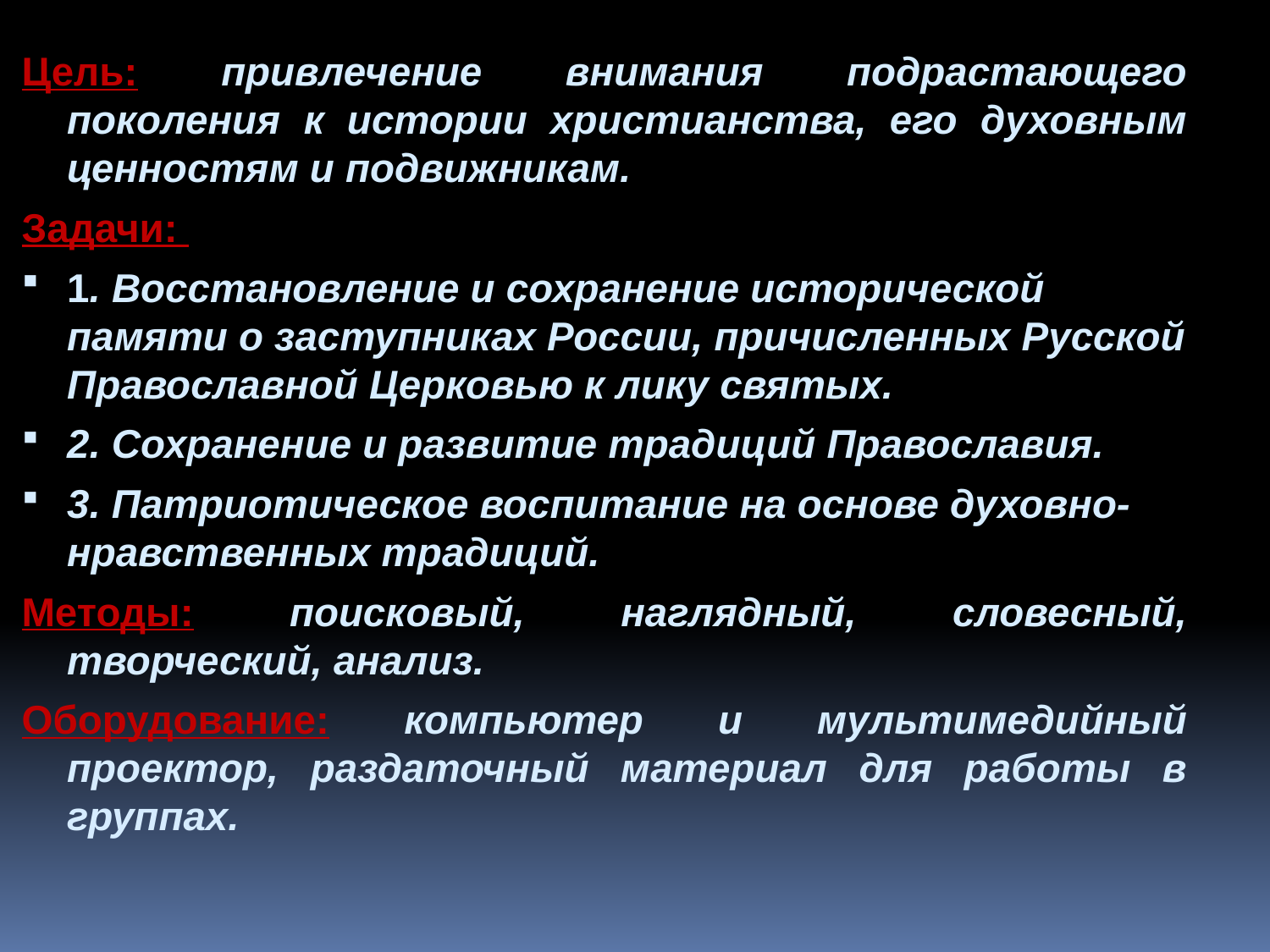

Цель: привлечение внимания подрастающего поколения к истории христианства, его духовным ценностям и подвижникам.
Задачи:
1. Восстановление и сохранение исторической памяти о заступниках России, причисленных Русской Православной Церковью к лику святых.
2. Сохранение и развитие традиций Православия.
3. Патриотическое воспитание на основе духовно-нравственных традиций.
Методы: поисковый, наглядный, словесный, творческий, анализ.
Оборудование: компьютер и мультимедийный проектор, раздаточный материал для работы в группах.